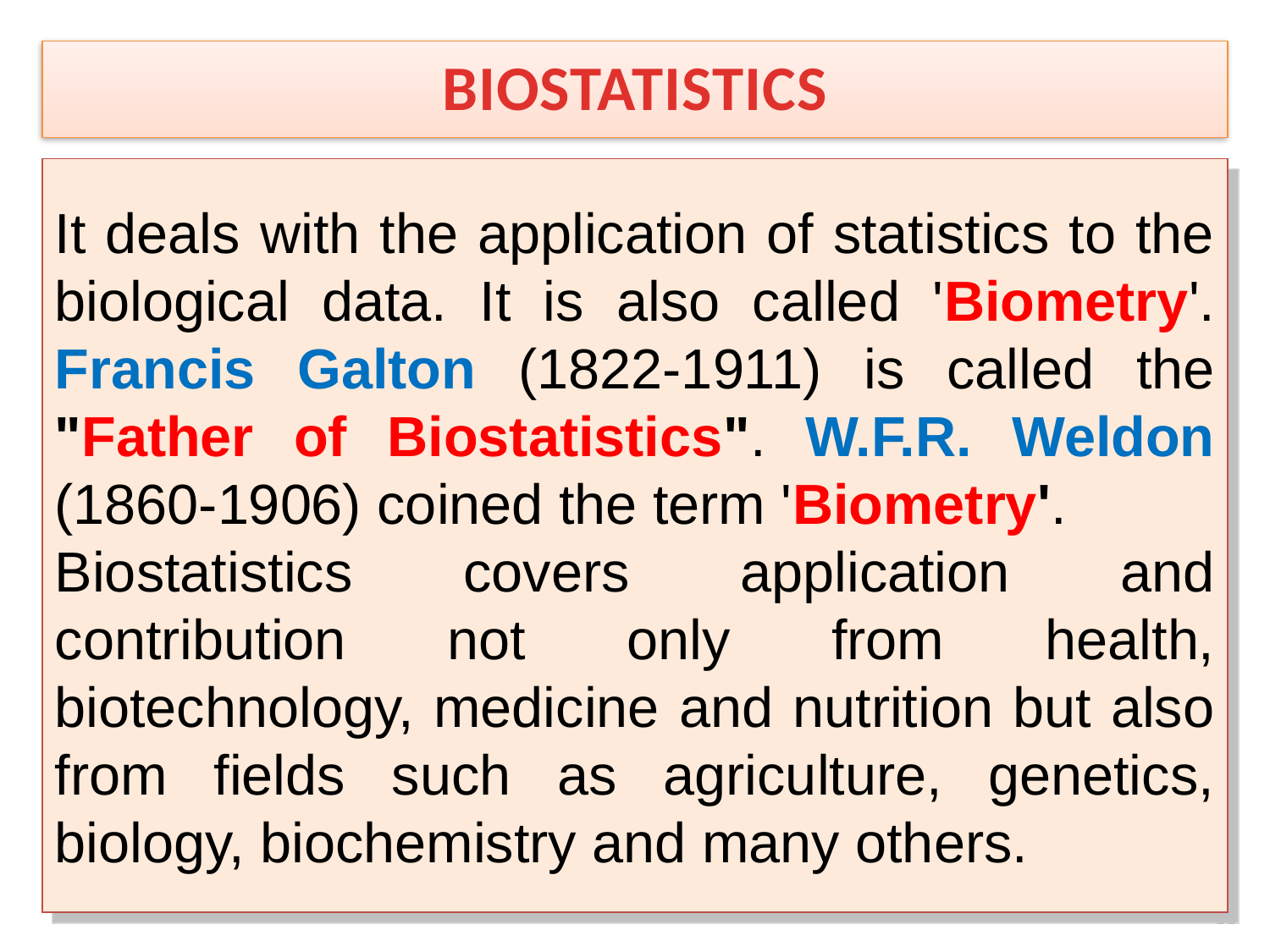

BIOSTATISTICS
It deals with the application of statistics to the biological data. It is also called 'Biometry'. Francis Galton (1822-1911) is called the "Father of Biostatistics". W.F.R. Weldon (1860-1906) coined the term 'Biometry'.
Biostatistics covers application and contribution not only from health, biotechnology, medicine and nutrition but also from fields such as agriculture, genetics, biology, biochemistry and many others.
11